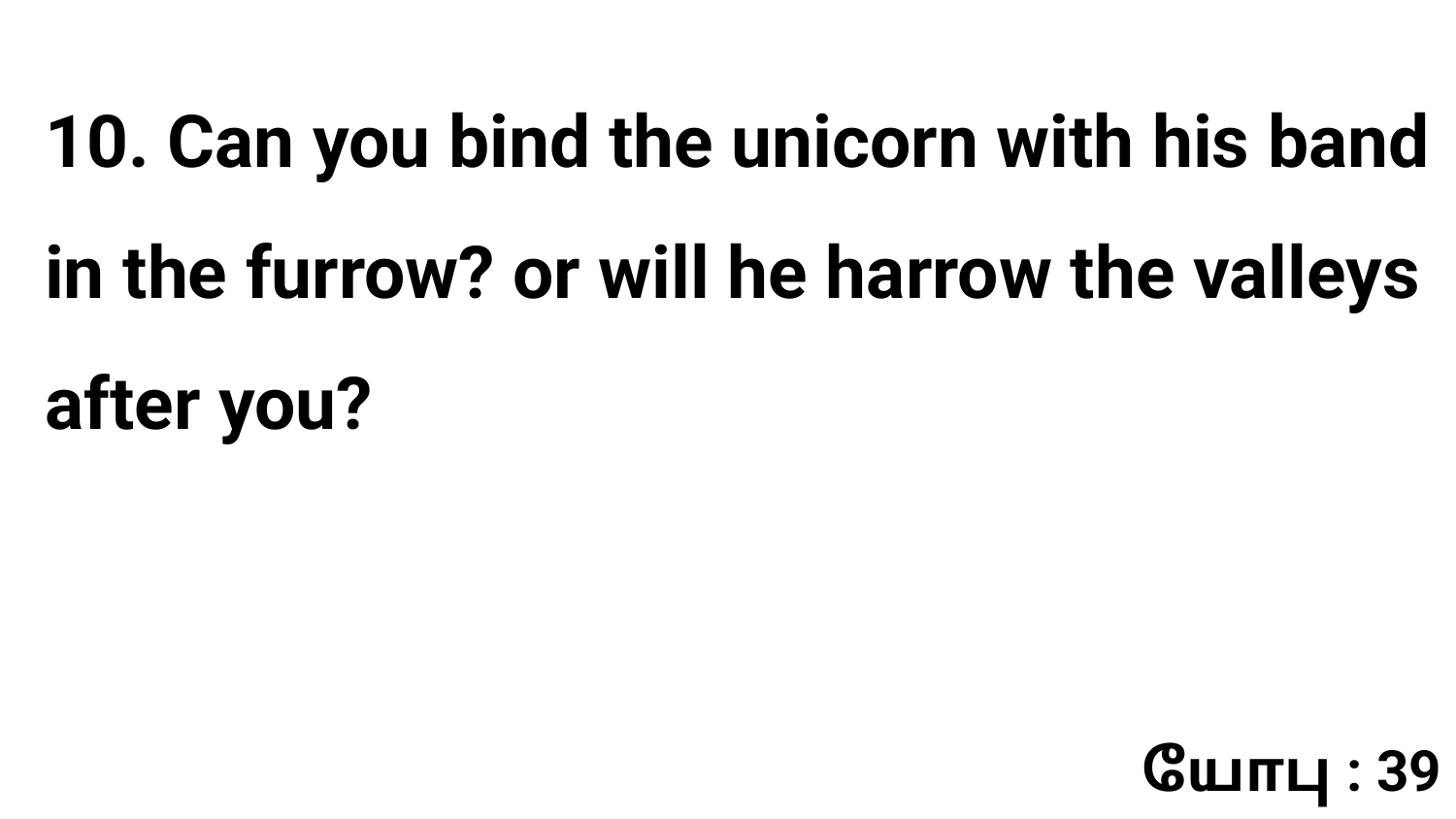

10. Can you bind the unicorn with his band in the furrow? or will he harrow the valleys after you?
யோபு : 39